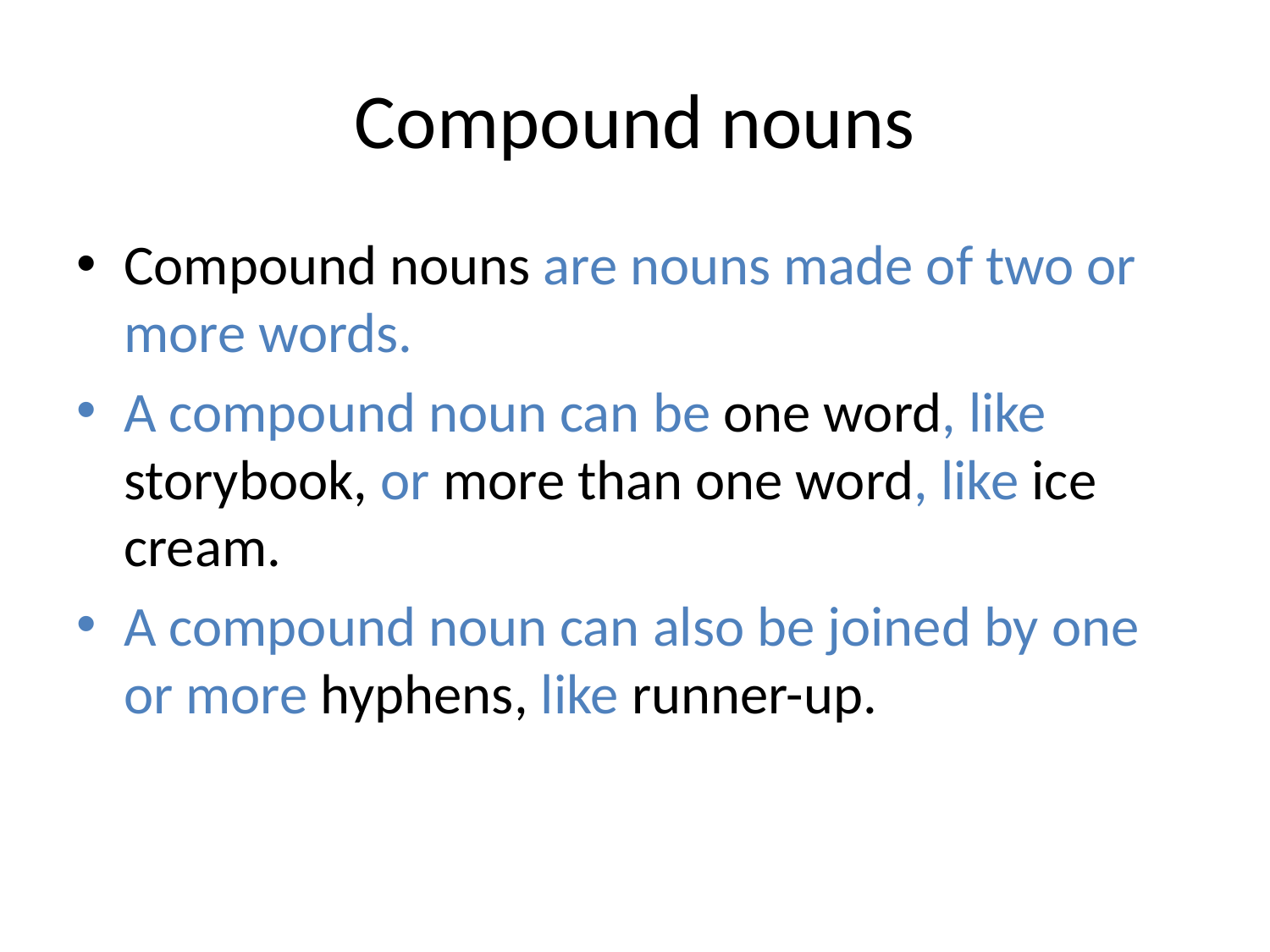

# Compound nouns
Compound nouns are nouns made of two or more words.
A compound noun can be one word, like storybook, or more than one word, like ice cream.
A compound noun can also be joined by one or more hyphens, like runner-up.